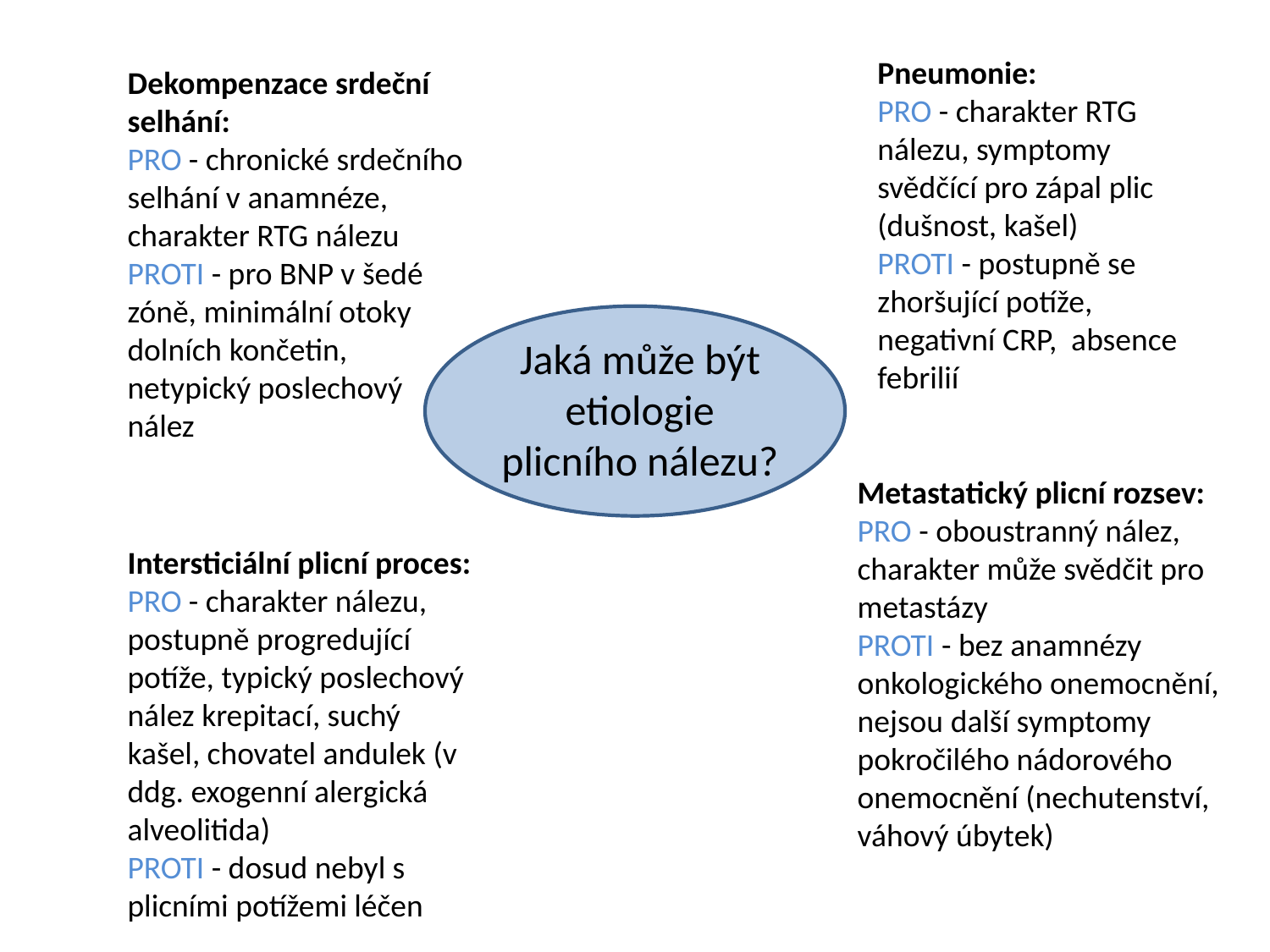

Pneumonie:
PRO - charakter RTG nálezu, symptomy svědčící pro zápal plic (dušnost, kašel)
PROTI - postupně se zhoršující potíže, negativní CRP,  absence febrilií
Dekompenzace srdeční selhání:
PRO - chronické srdečního selhání v anamnéze, charakter RTG nálezu
PROTI - pro BNP v šedé zóně, minimální otoky dolních končetin, netypický poslechový nález

Jaká může být etiologie plicního nálezu?

Metastatický plicní rozsev:
PRO - oboustranný nález, charakter může svědčit pro metastázy
PROTI - bez anamnézy onkologického onemocnění, nejsou další symptomy pokročilého nádorového onemocnění (nechutenství, váhový úbytek)
Intersticiální plicní proces:
PRO - charakter nálezu, postupně progredující potíže, typický poslechový nález krepitací, suchý kašel, chovatel andulek (v ddg. exogenní alergická alveolitida)
PROTI - dosud nebyl s plicními potížemi léčen